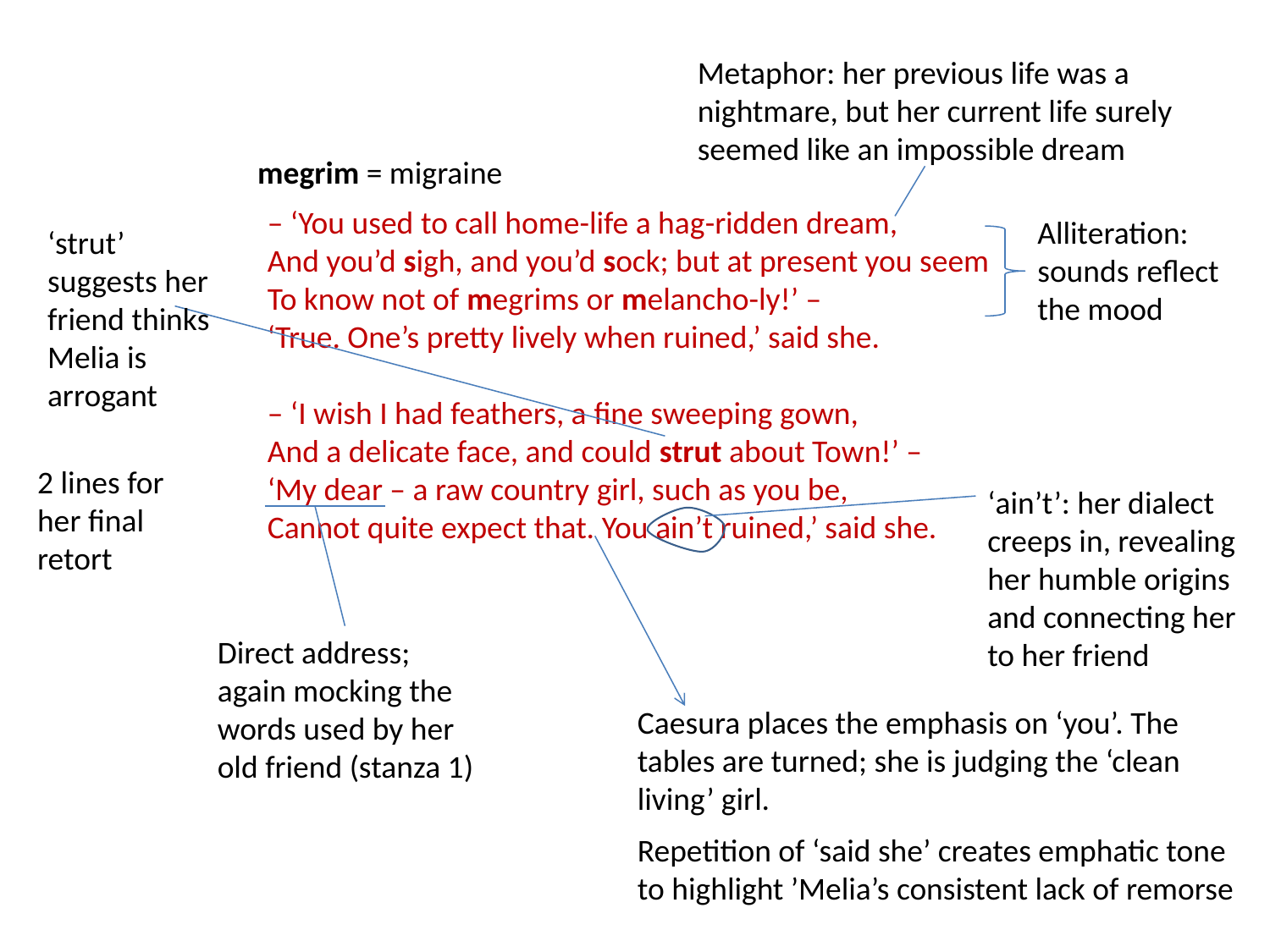

Metaphor: her previous life was a nightmare, but her current life surely seemed like an impossible dream
megrim = migraine
– ‘You used to call home-life a hag-ridden dream,
And you’d sigh, and you’d sock; but at present you seem
To know not of megrims or melancho-ly!’ –
‘True. One’s pretty lively when ruined,’ said she.

– ‘I wish I had feathers, a fine sweeping gown,
And a delicate face, and could strut about Town!’ –
‘My dear – a raw country girl, such as you be,
Cannot quite expect that. You ain’t ruined,’ said she.
Alliteration: sounds reflect the mood
‘strut’ suggests her friend thinks Melia is arrogant

2 lines for her final retort
‘ain’t’: her dialect creeps in, revealing her humble origins and connecting her to her friend

Direct address; again mocking the words used by her old friend (stanza 1)
Caesura places the emphasis on ‘you’. The tables are turned; she is judging the ‘clean living’ girl.
Repetition of ‘said she’ creates emphatic tone to highlight ’Melia’s consistent lack of remorse